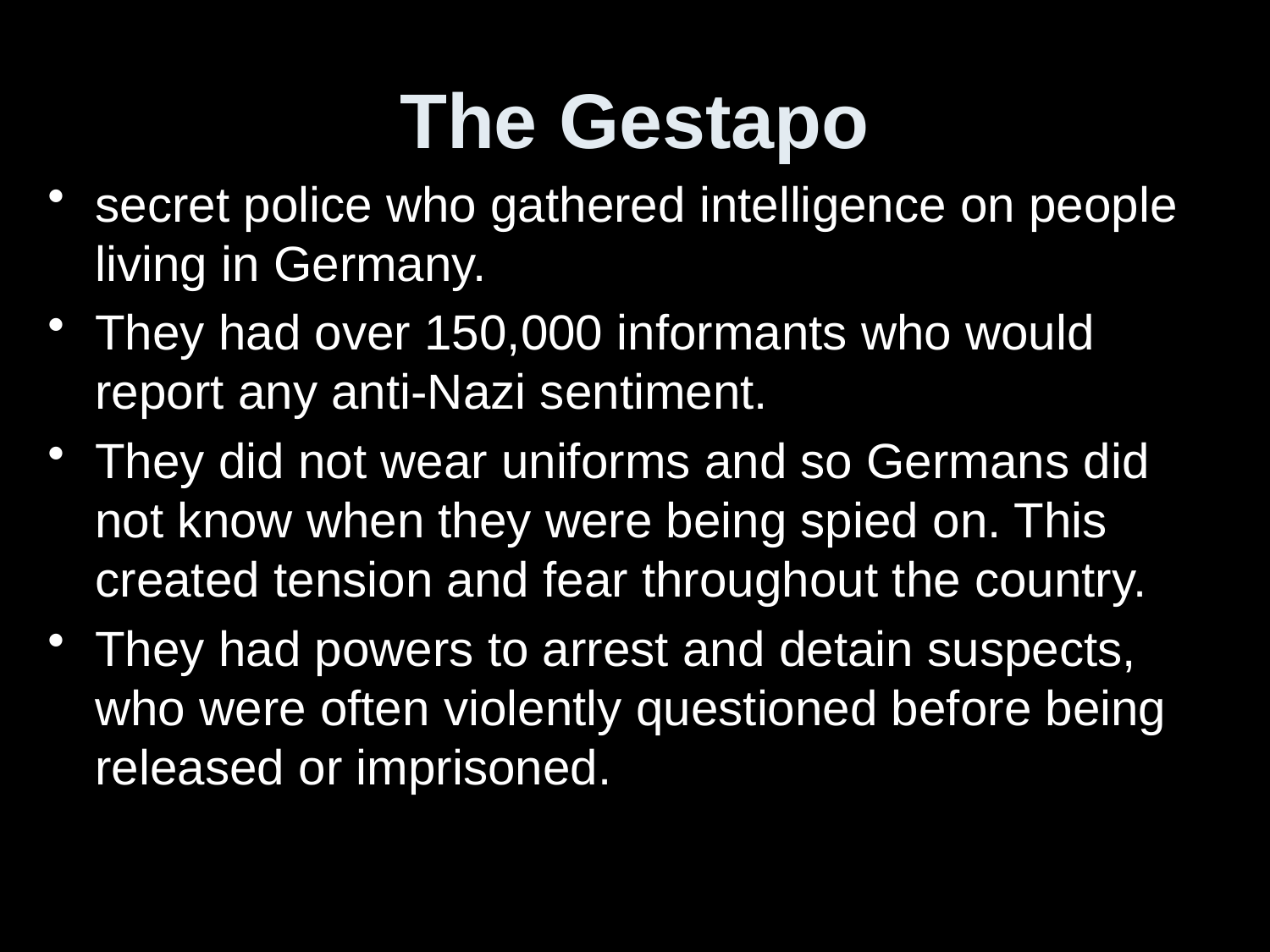

# The Gestapo
secret police who gathered intelligence on people living in Germany.
They had over 150,000 informants who would report any anti-Nazi sentiment.
They did not wear uniforms and so Germans did not know when they were being spied on. This created tension and fear throughout the country.
They had powers to arrest and detain suspects, who were often violently questioned before being released or imprisoned.